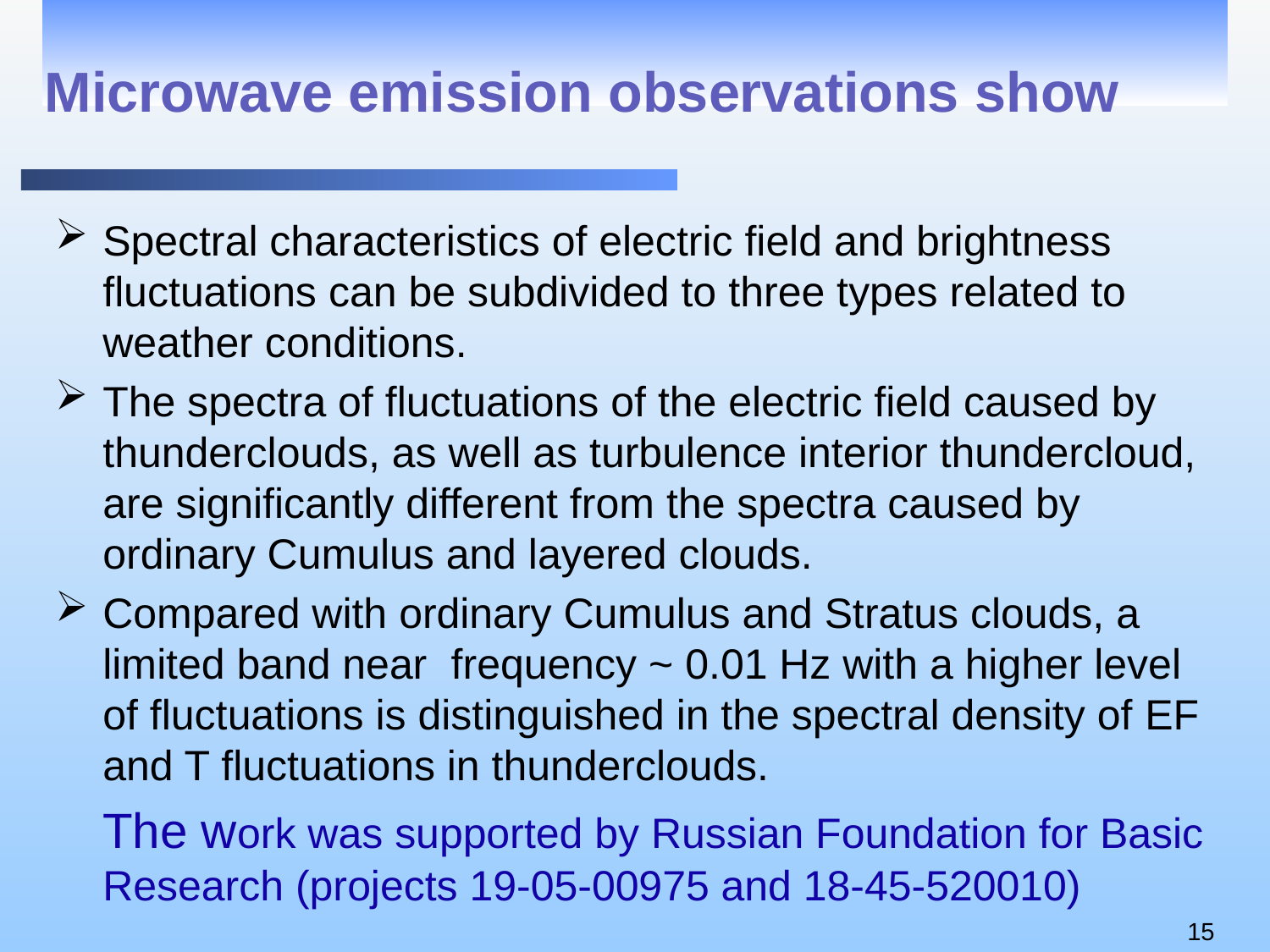

# Microwave emission observations show
Spectral characteristics of electric field and brightness fluctuations can be subdivided to three types related to weather conditions.
The spectra of fluctuations of the electric field caused by thunderclouds, as well as turbulence interior thundercloud, are significantly different from the spectra caused by ordinary Cumulus and layered clouds.
Compared with ordinary Cumulus and Stratus clouds, a limited band near  frequency ~ 0.01 Hz with a higher level of fluctuations is distinguished in the spectral density of EF and T fluctuations in thunderclouds.
	The work was supported by Russian Foundation for Basic Research (projects 19-05-00975 and 18-45-520010)

15